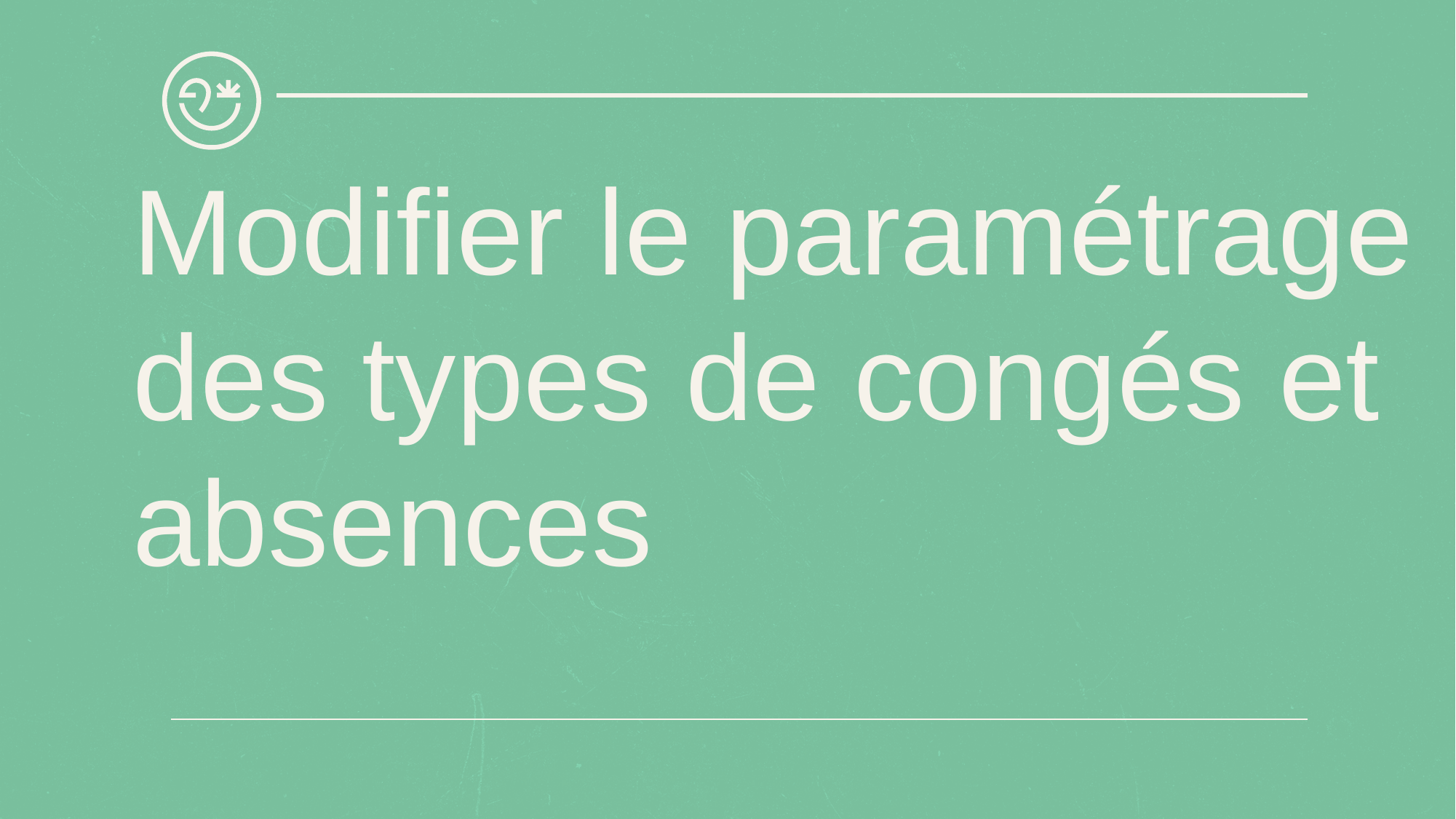

# Modifier le paramétrage des types de congés et absences